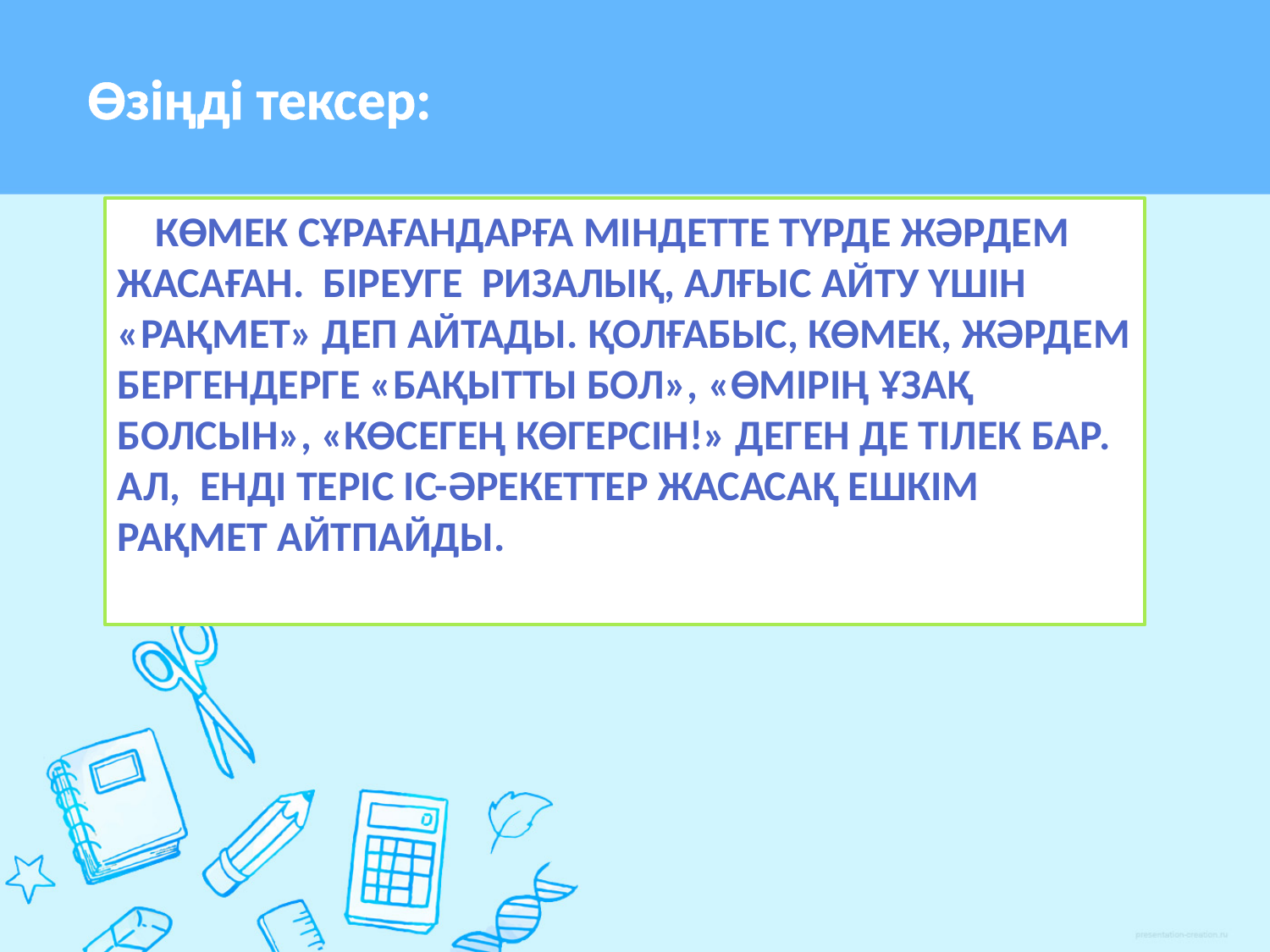

Өзіңді тексер:
    Көмек сұрағандарға міндетте түрде жәрдем жасаған.  Біреуге  ризалық, алғыс айту үшін «рақмет» деп айтады. Қолғабыс, көмек, жәрдем бергендерге «Бақытты бол», «Өмірің ұзақ болсын», «Көсегең көгерсін!» деген де тілек бар.  Ал,  енді теріс іс-әрекеттер жасасақ ешкім рақмет айтпайды.